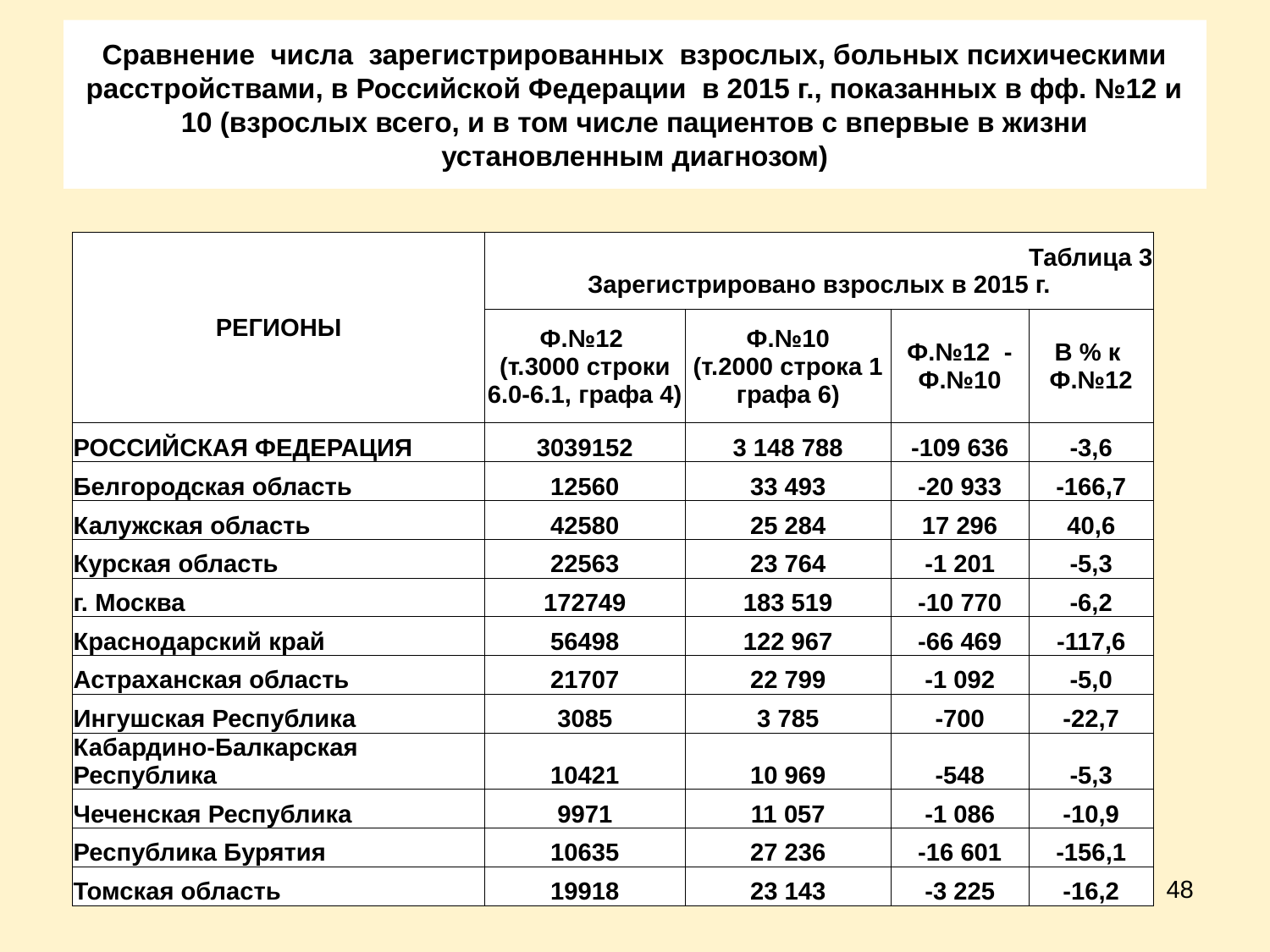

# Сравнение  числа  зарегистрированных  взрослых, больных психическими расстройствами, в Российской Федерации  в 2015 г., показанных в фф. №12 и 10 (взрослых всего, и в том числе пациентов с впервые в жизни установленным диагнозом)
| РЕГИОНЫ | Таблица 3 Зарегистрировано взрослых в 2015 г. |  |  |  |
| --- | --- | --- | --- | --- |
|  | Ф.№12 (т.3000 строки 6.0-6.1, графа 4) | Ф.№10 (т.2000 строка 1 графа 6) | Ф.№12 - Ф.№10 | В % к Ф.№12 |
| РОССИЙСКАЯ ФЕДЕРАЦИЯ | 3039152 | 3 148 788 | -109 636 | -3,6 |
| Белгородская область | 12560 | 33 493 | -20 933 | -166,7 |
| Калужская область | 42580 | 25 284 | 17 296 | 40,6 |
| Курская область | 22563 | 23 764 | -1 201 | -5,3 |
| г. Москва | 172749 | 183 519 | -10 770 | -6,2 |
| Краснодарский край | 56498 | 122 967 | -66 469 | -117,6 |
| Астраханская область | 21707 | 22 799 | -1 092 | -5,0 |
| Ингушская Республика | 3085 | 3 785 | -700 | -22,7 |
| Кабардино-Балкарская Республика | 10421 | 10 969 | -548 | -5,3 |
| Чеченская Республика | 9971 | 11 057 | -1 086 | -10,9 |
| Республика Бурятия | 10635 | 27 236 | -16 601 | -156,1 |
| Томская область | 19918 | 23 143 | -3 225 | -16,2 |
48